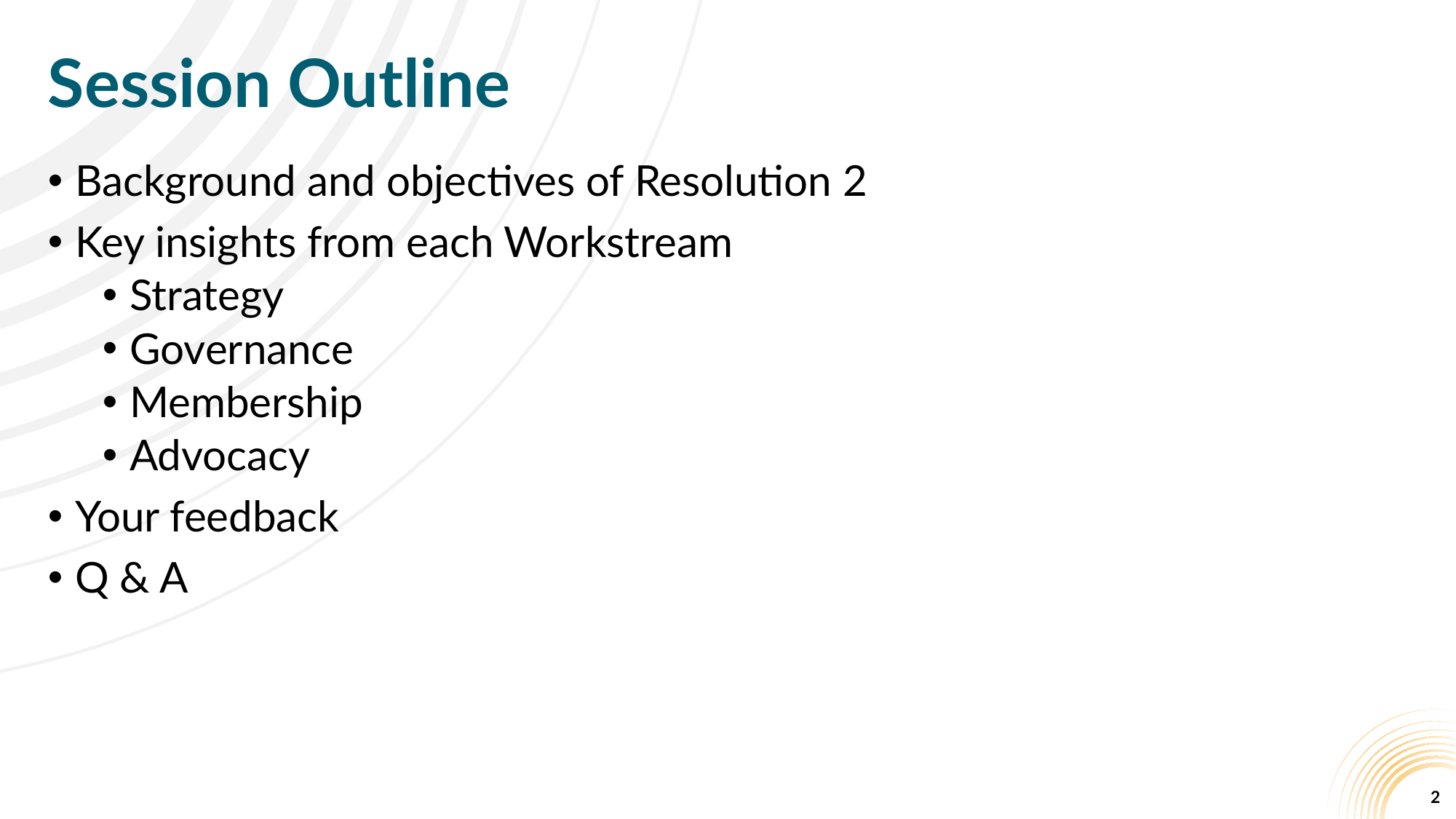

# Session Outline
Background and objectives of Resolution 2
Key insights from each Workstream
Strategy
Governance
Membership
Advocacy
Your feedback
Q & A

2